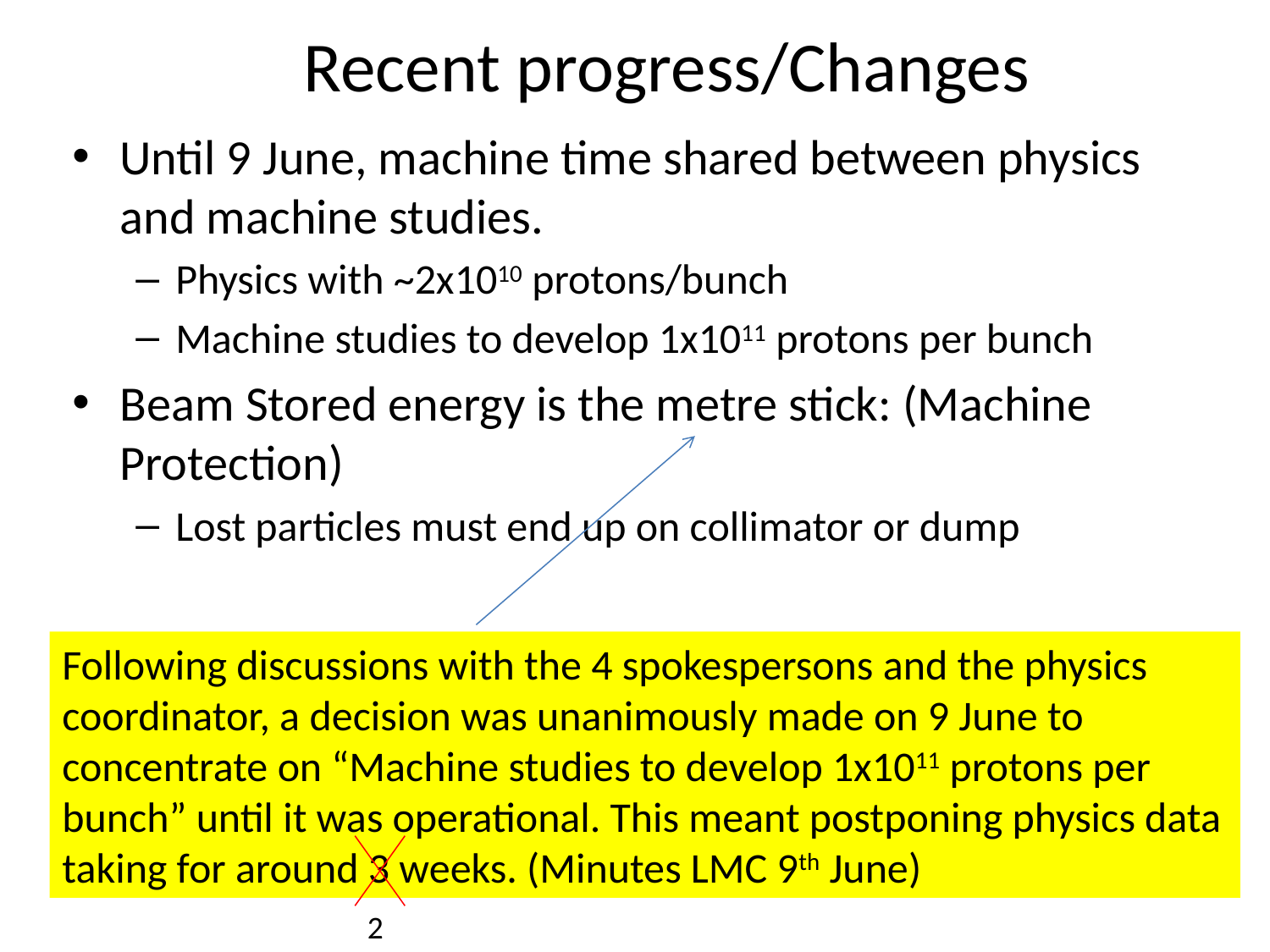

# Recent progress/Changes
Until 9 June, machine time shared between physics and machine studies.
Physics with ~2x1010 protons/bunch
Machine studies to develop 1x1011 protons per bunch
Beam Stored energy is the metre stick: (Machine Protection)
Lost particles must end up on collimator or dump

Following discussions with the 4 spokespersons and the physics coordinator, a decision was unanimously made on 9 June to concentrate on “Machine studies to develop 1x1011 protons per bunch” until it was operational. This meant postponing physics data taking for around 3 weeks. (Minutes LMC 9th June)
2